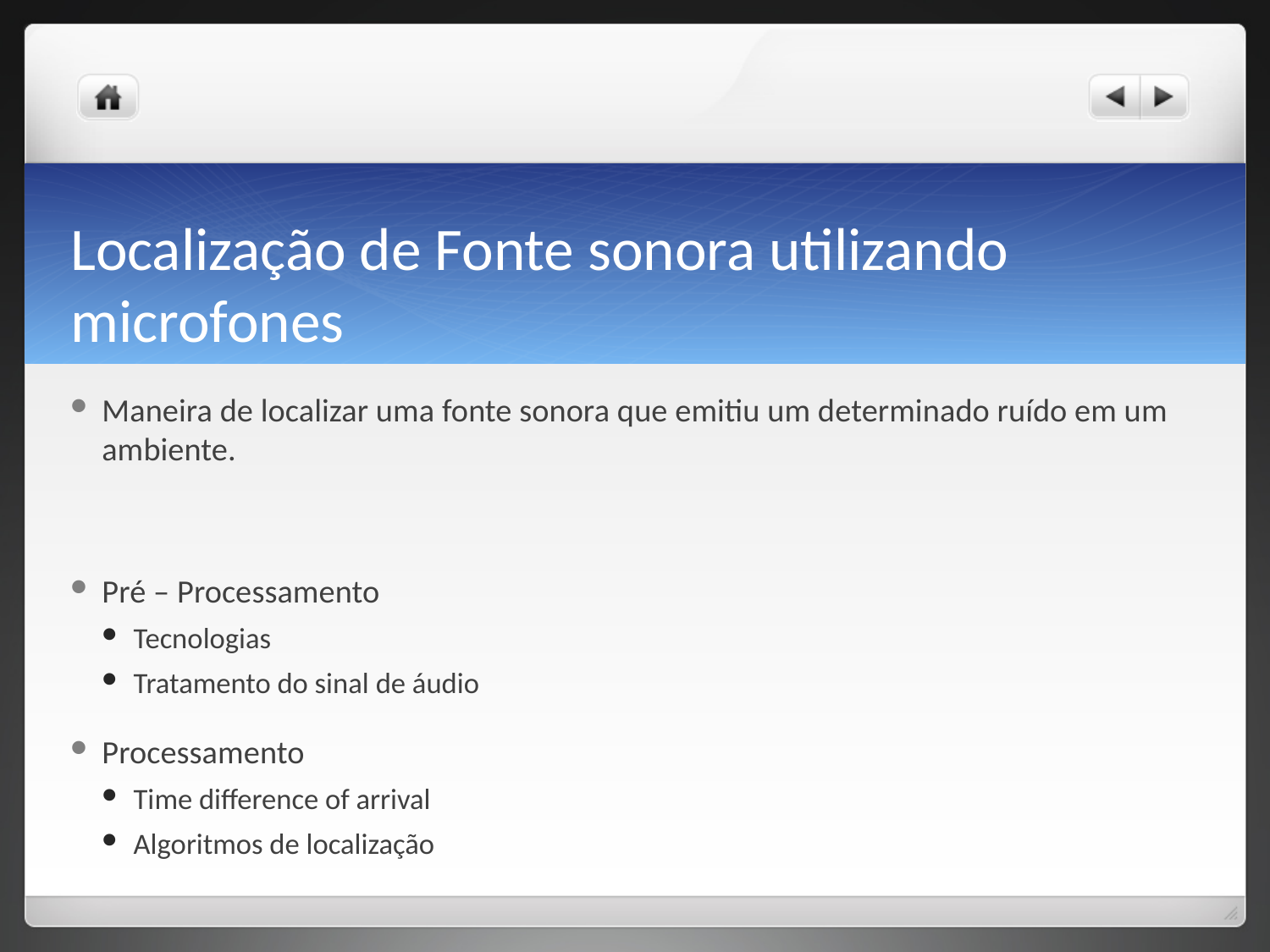

# Localização de Fonte sonora utilizando microfones
Maneira de localizar uma fonte sonora que emitiu um determinado ruído em um ambiente.

Pré – Processamento
Tecnologias
Tratamento do sinal de áudio
Processamento
Time difference of arrival
Algoritmos de localização